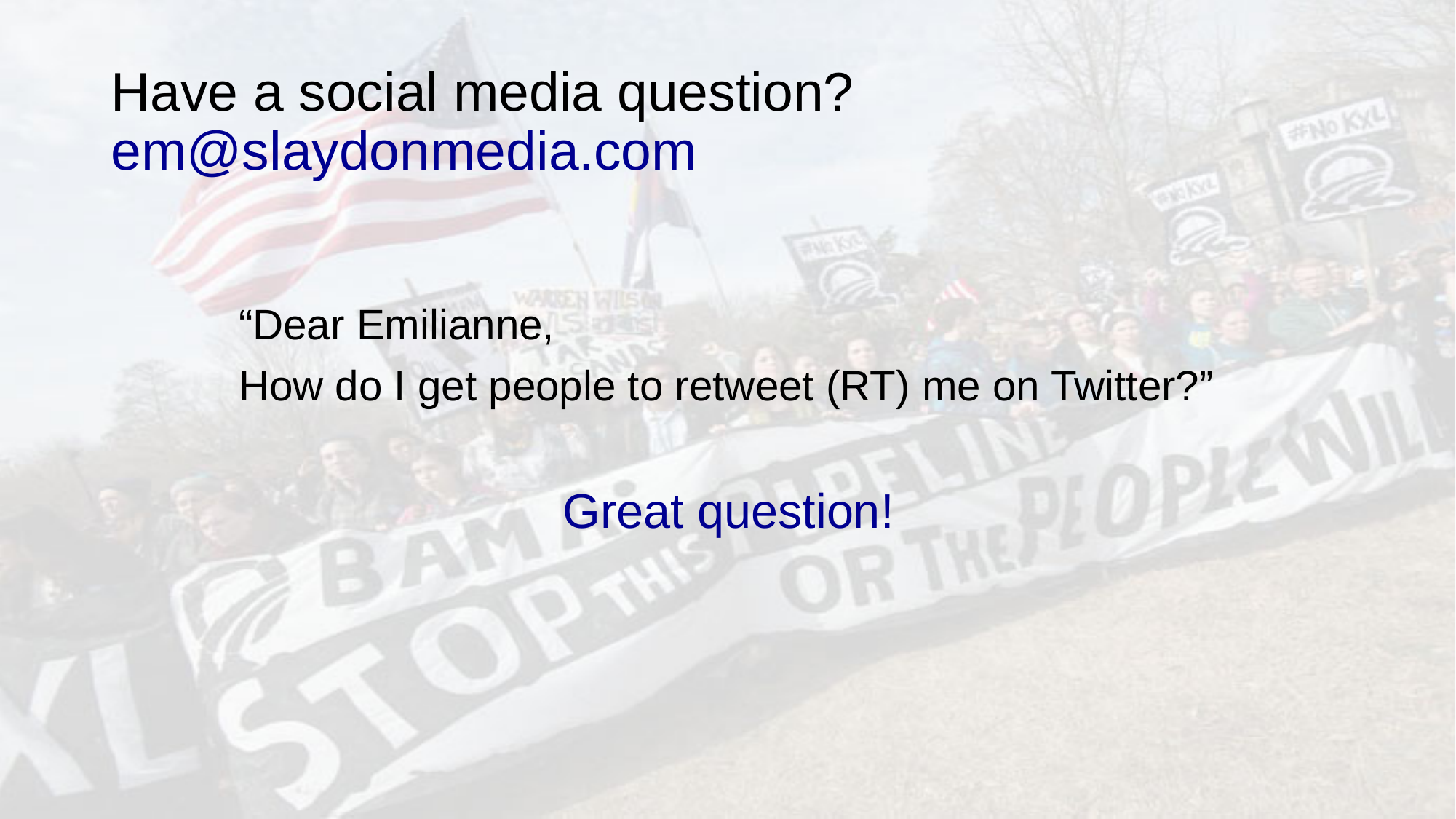

# Have a social media question? em@slaydonmedia.com

“Dear Emilianne,
How do I get people to retweet (RT) me on Twitter?”

Great question!